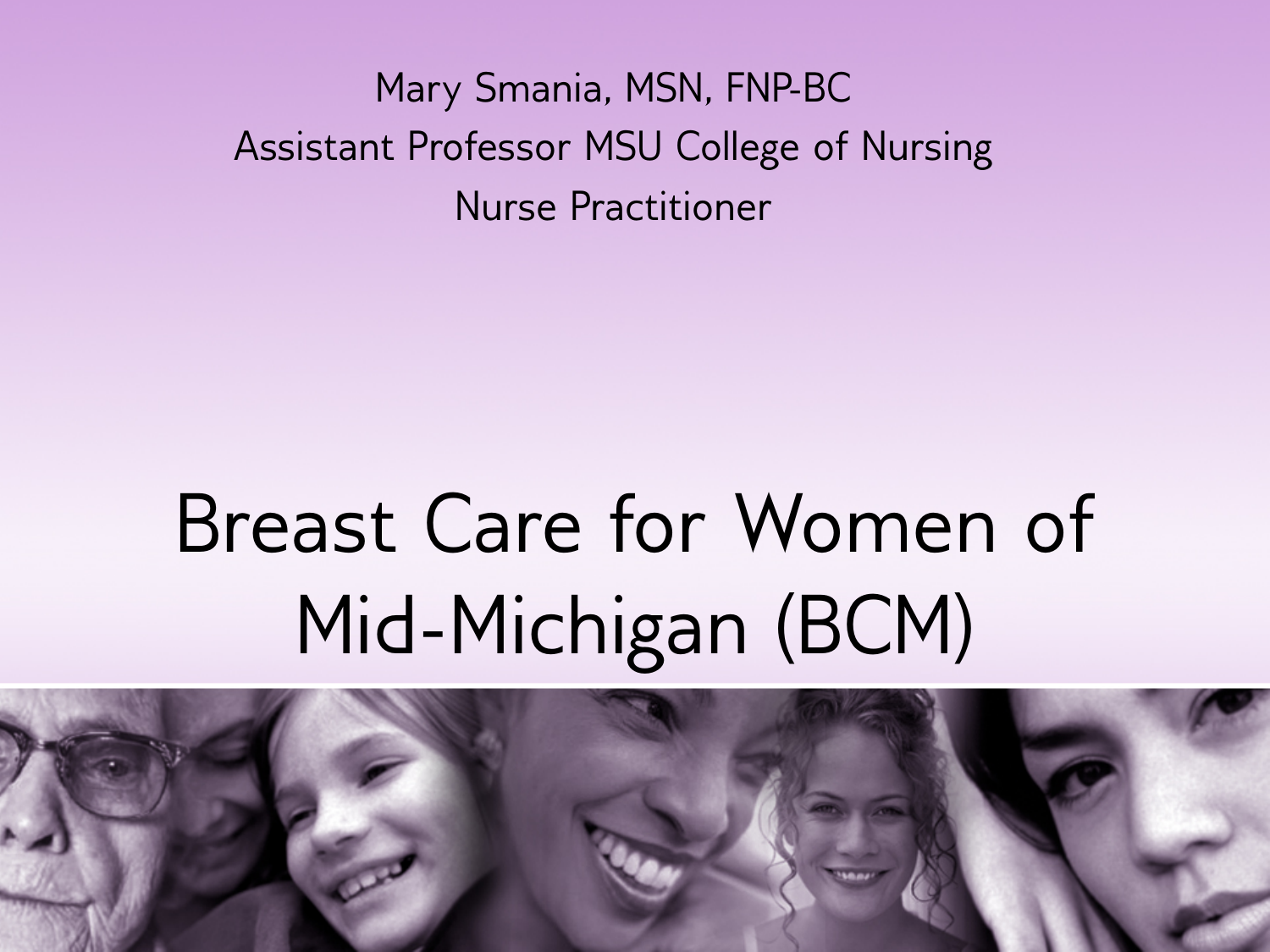

Mary Smania, MSN, FNP-BC
Assistant Professor MSU College of Nursing
Nurse Practitioner
# Breast Care for Women of Mid-Michigan (BCM)